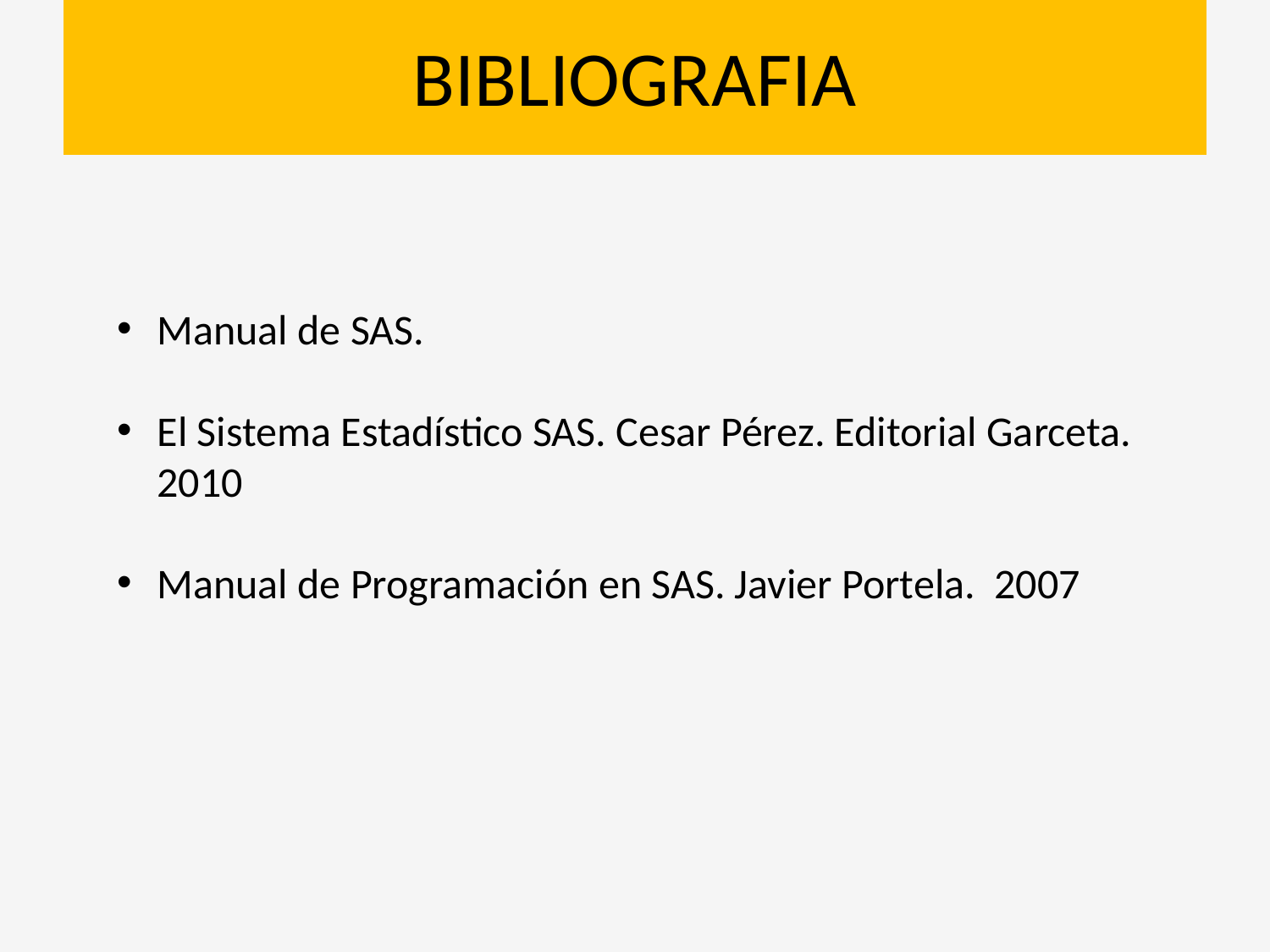

# BIBLIOGRAFIA
Manual de SAS.

El Sistema Estadístico SAS. Cesar Pérez. Editorial Garceta. 2010

Manual de Programación en SAS. Javier Portela.  2007